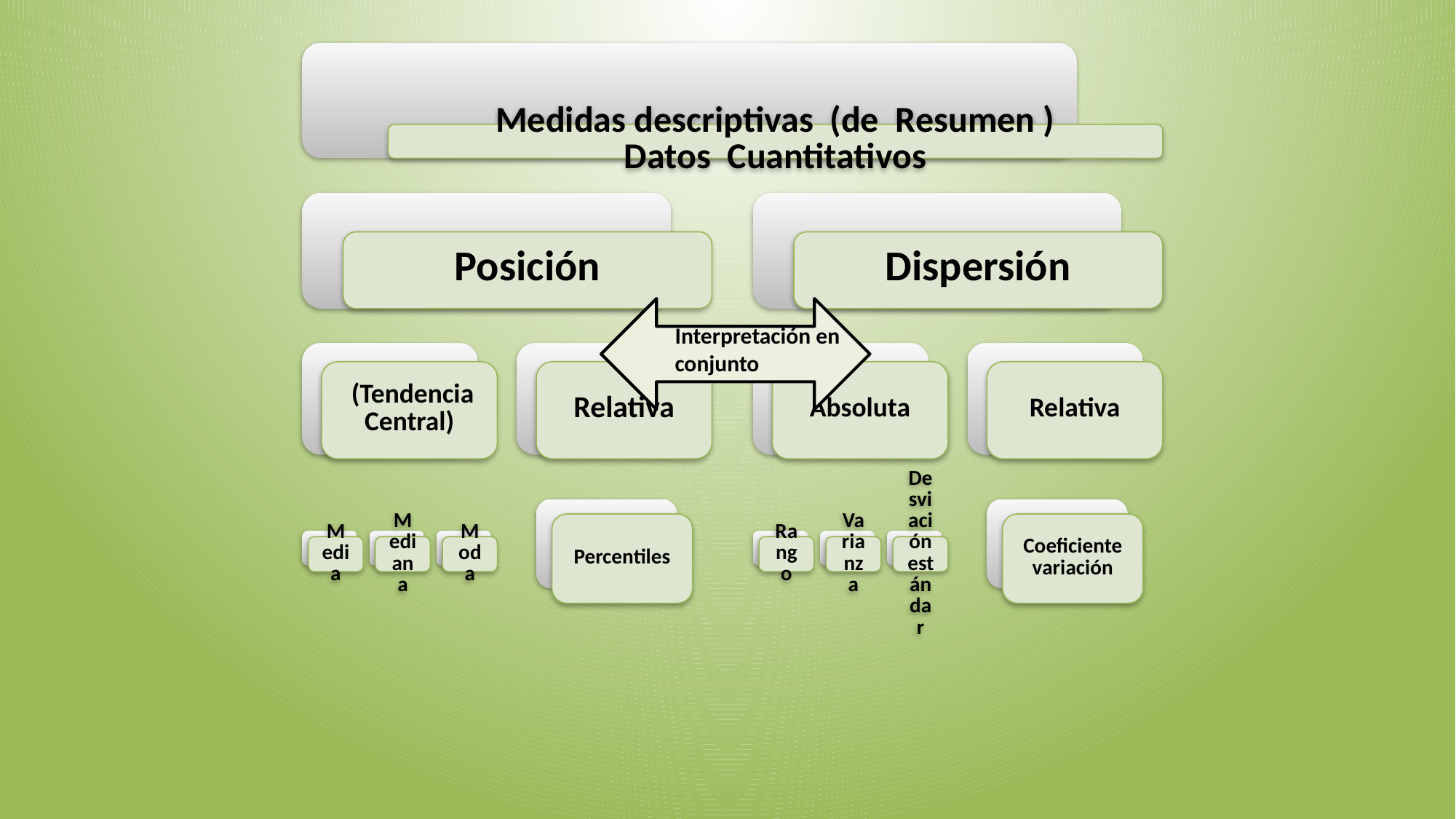

Medidas descriptivas  (de  Resumen )
Datos  Cuantitativos
Posición
Media
Mediana
Dispersión
Moda
Relativa
Percentiles
Varianza
Desviación estándar
Rango
Relativa
 (Tendencia Central)
Coeficiente variación
Absoluta

Interpretación en conjunto